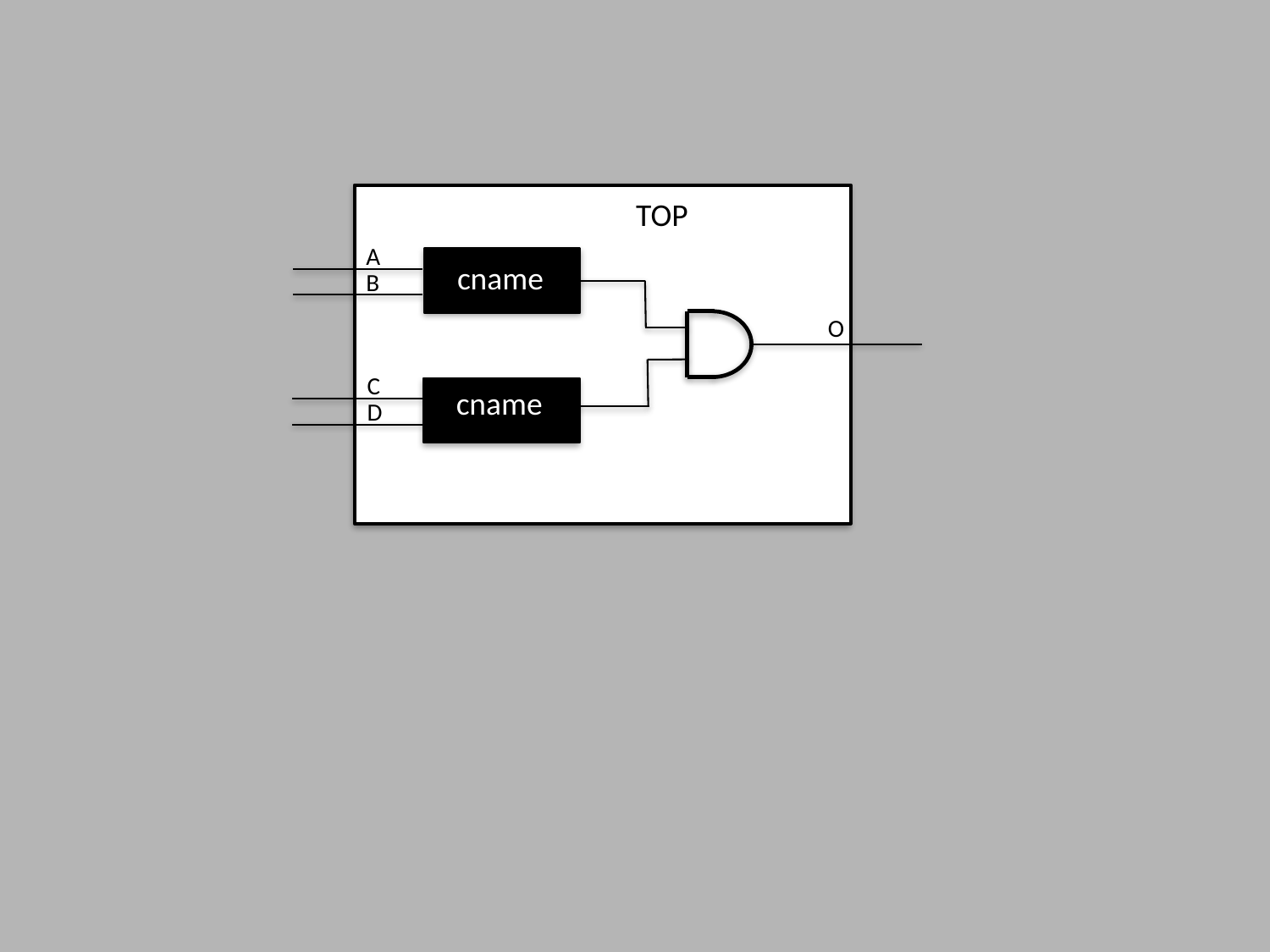

TOP
A

cname
B
O

C
cname

D